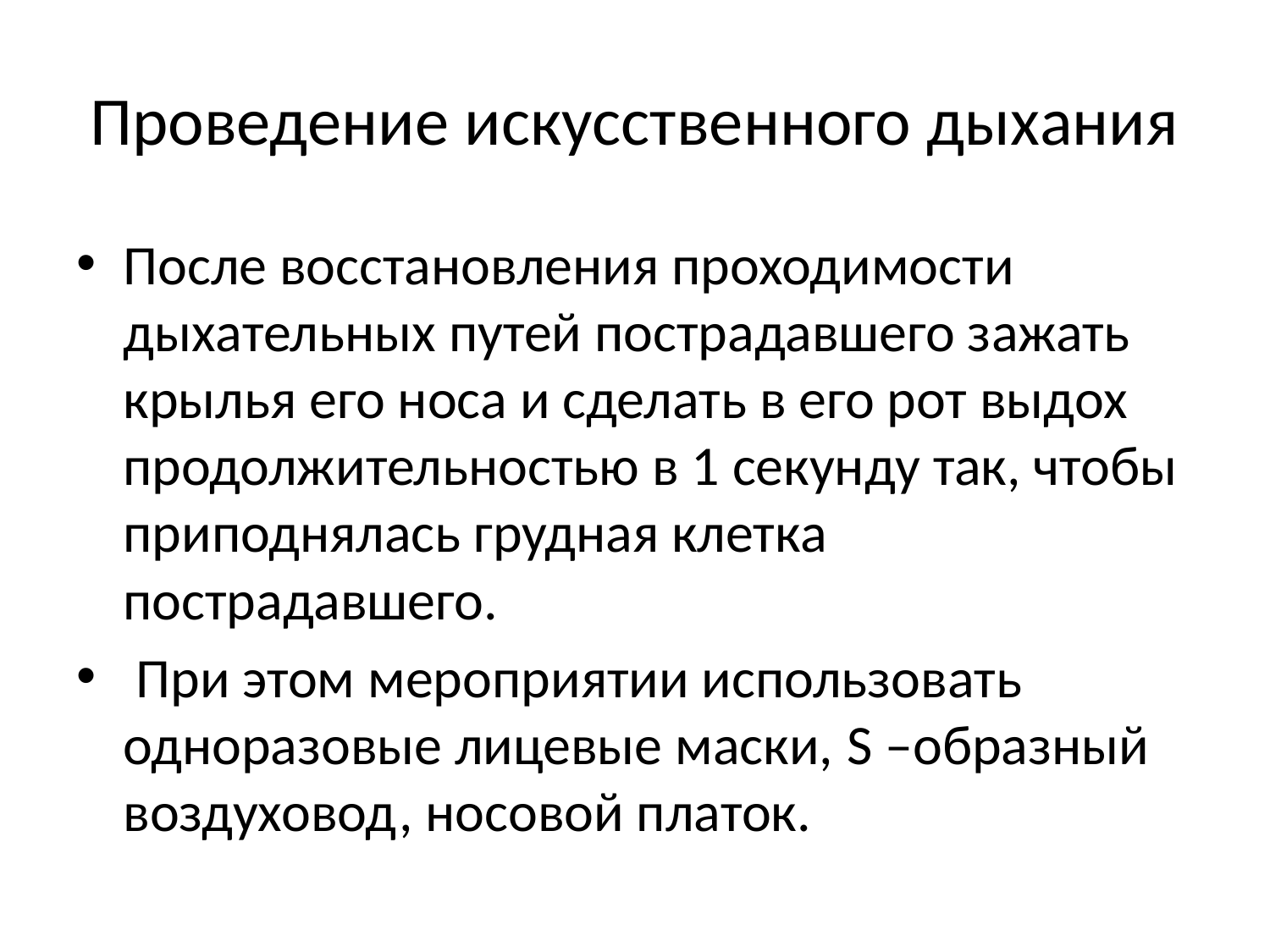

# Проведение искусственного дыхания
После восстановления проходимости дыхательных путей пострадавшего зажать крылья его носа и сделать в его рот выдох продолжительностью в 1 секунду так, чтобы приподнялась грудная клетка пострадавшего.
 При этом мероприятии использовать одноразовые лицевые маски, S –образный воздуховод, носовой платок.